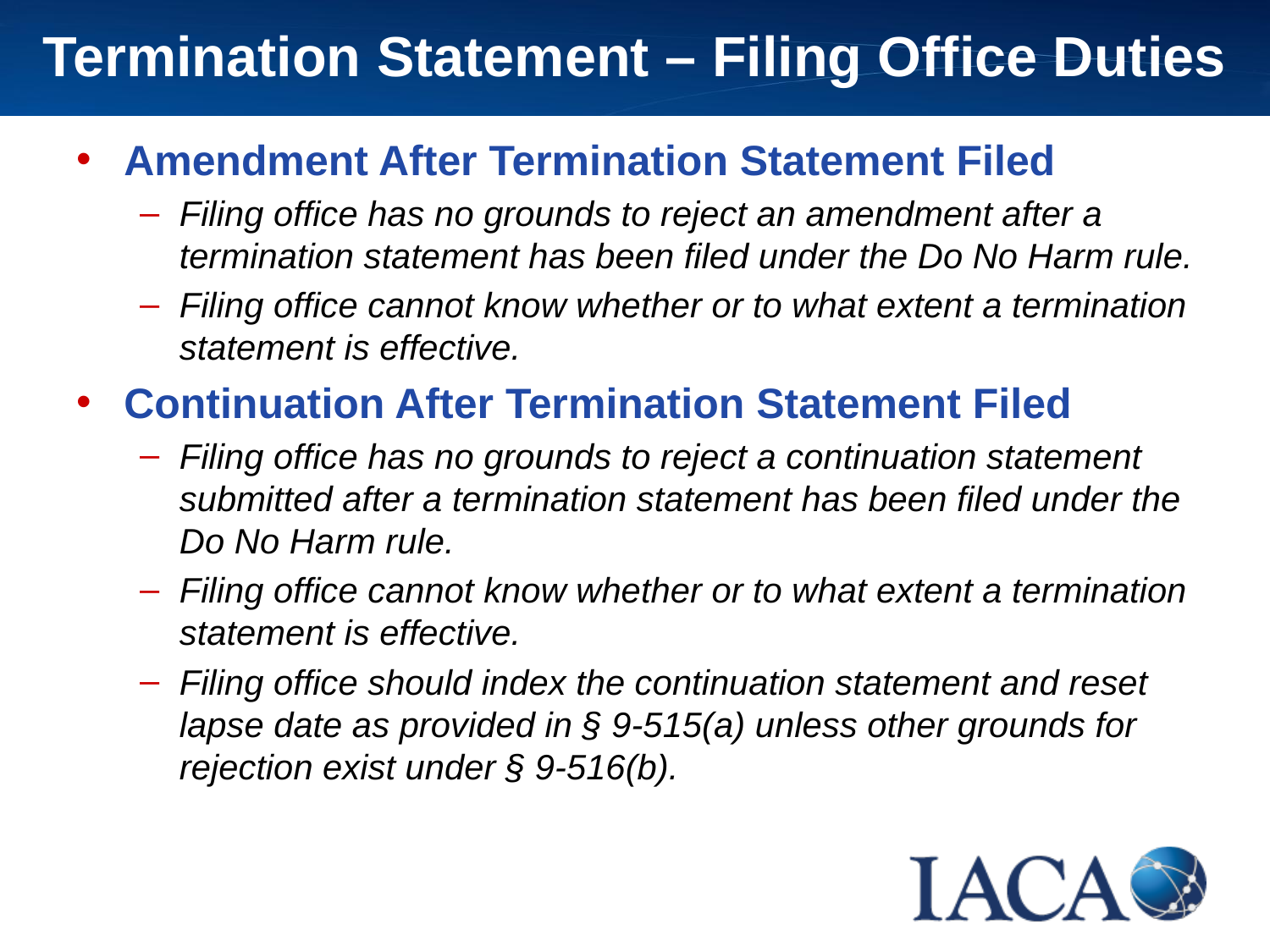

Termination Statement – Filing Office Duties
Amendment After Termination Statement Filed
Filing office has no grounds to reject an amendment after a termination statement has been filed under the Do No Harm rule.
Filing office cannot know whether or to what extent a termination statement is effective.
Continuation After Termination Statement Filed
Filing office has no grounds to reject a continuation statement submitted after a termination statement has been filed under the Do No Harm rule.
Filing office cannot know whether or to what extent a termination statement is effective.
Filing office should index the continuation statement and reset lapse date as provided in § 9-515(a) unless other grounds for rejection exist under § 9-516(b).